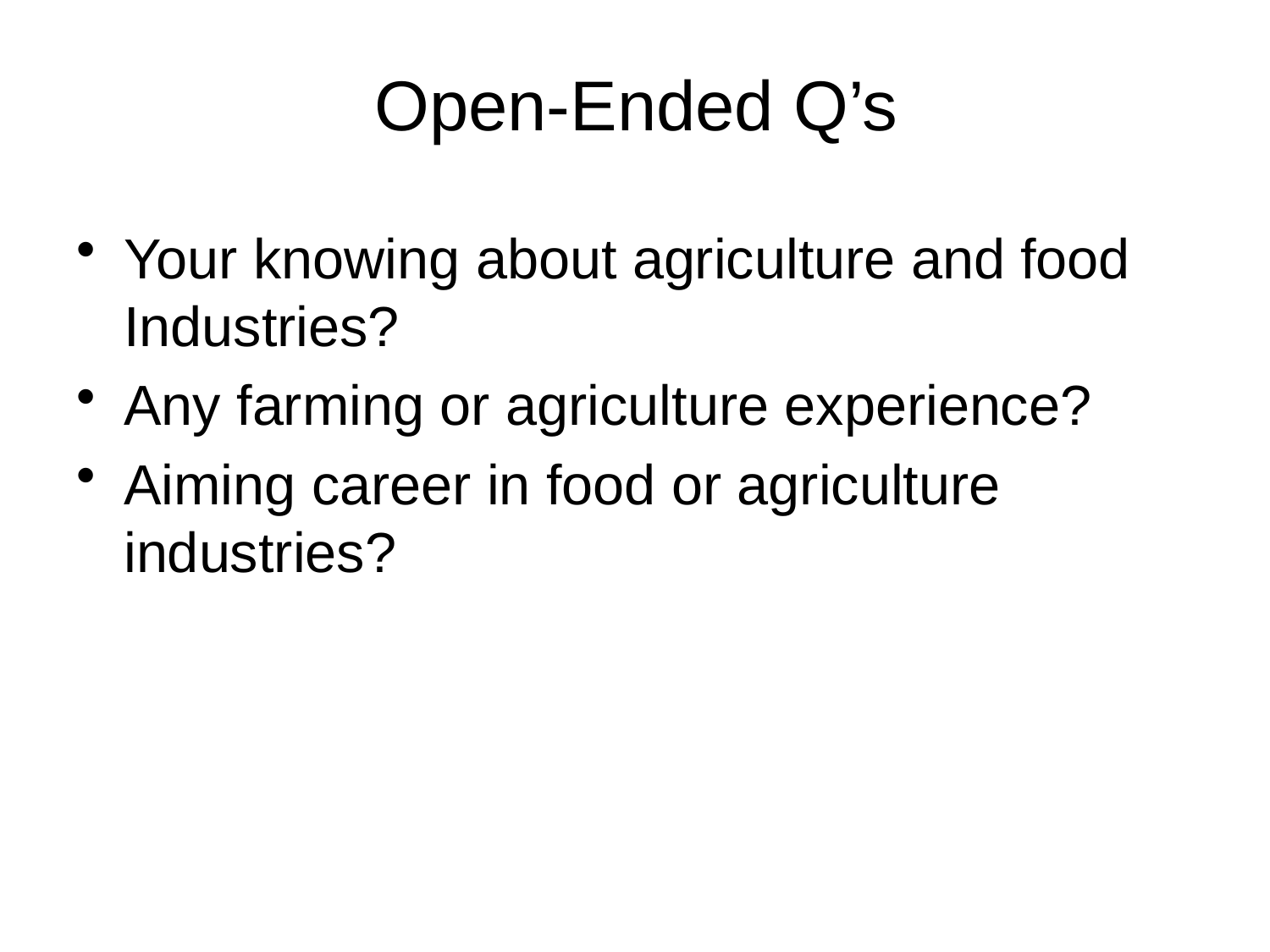

# Open-Ended Q’s
Your knowing about agriculture and food Industries?
Any farming or agriculture experience?
Aiming career in food or agriculture industries?